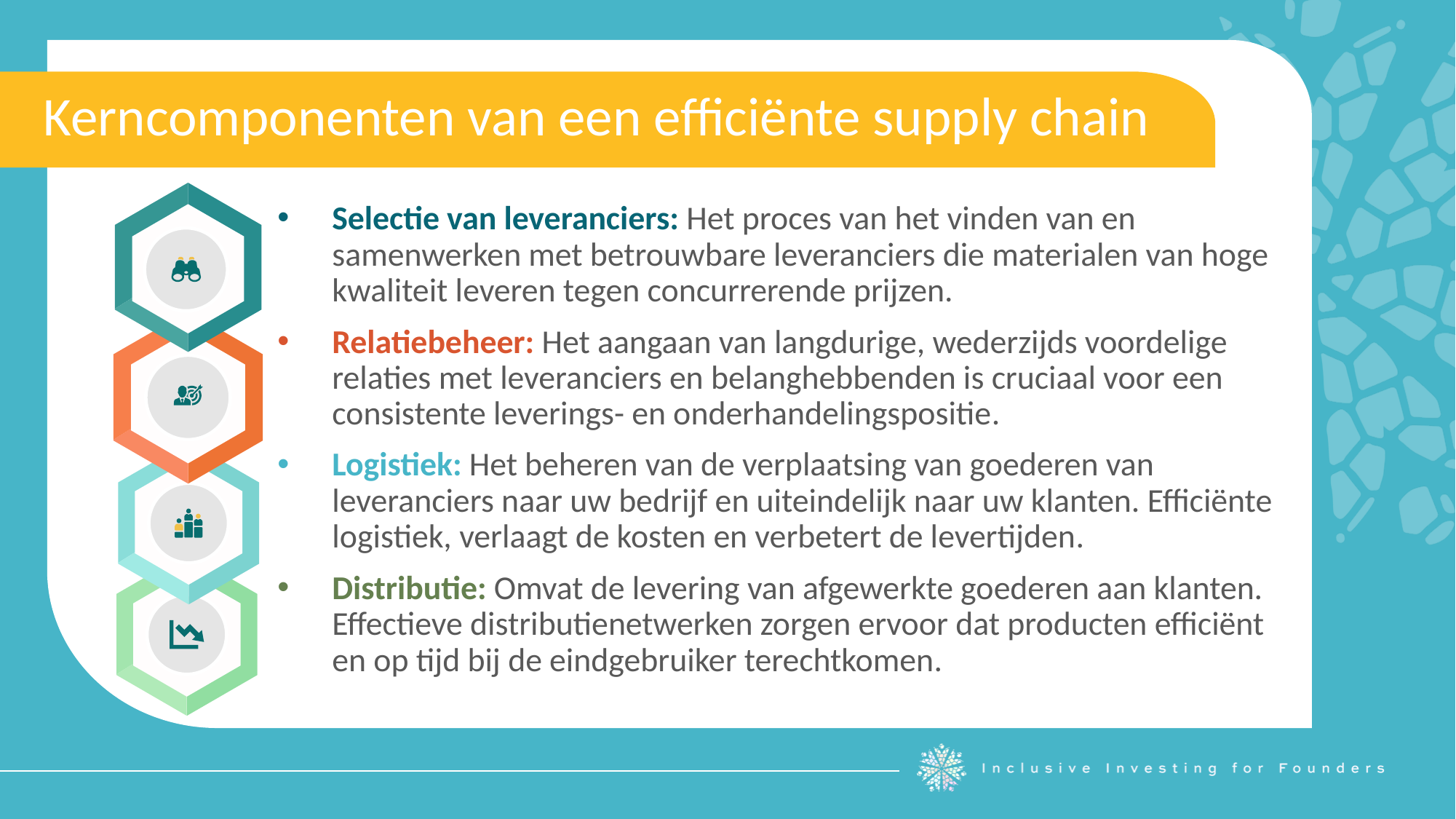

Kerncomponenten van een efficiënte supply chain

Selectie van leveranciers: Het proces van het vinden van en samenwerken met betrouwbare leveranciers die materialen van hoge kwaliteit leveren tegen concurrerende prijzen.
Relatiebeheer: Het aangaan van langdurige, wederzijds voordelige relaties met leveranciers en belanghebbenden is cruciaal voor een consistente leverings- en onderhandelingspositie.
Logistiek: Het beheren van de verplaatsing van goederen van leveranciers naar uw bedrijf en uiteindelijk naar uw klanten. Efficiënte logistiek, verlaagt de kosten en verbetert de levertijden.
Distributie: Omvat de levering van afgewerkte goederen aan klanten. Effectieve distributienetwerken zorgen ervoor dat producten efficiënt en op tijd bij de eindgebruiker terechtkomen.